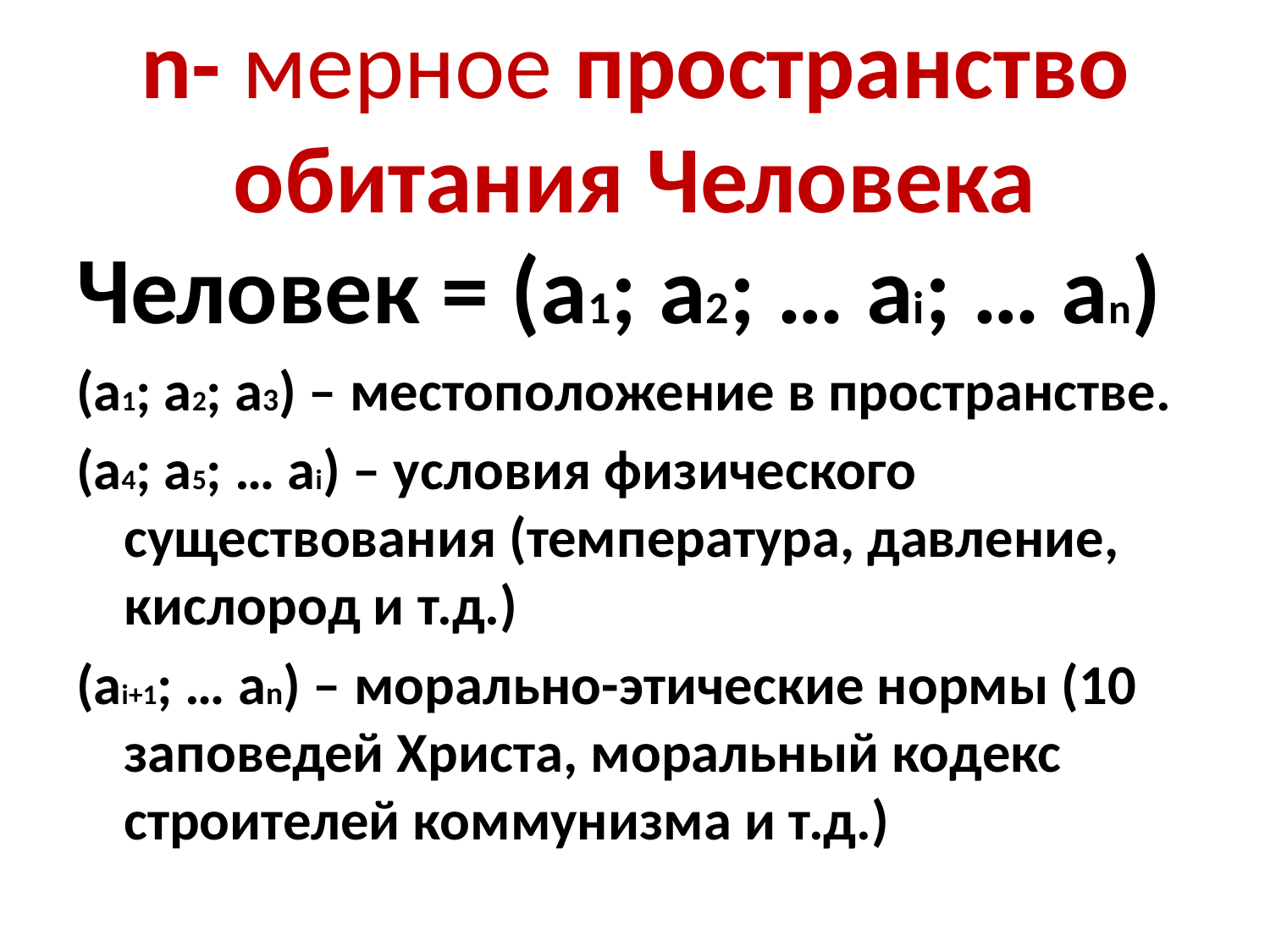

# n- мерное пространство обитания Человека
Человек = (a1; a2; … ai; … an)
(a1; a2; a3) – местоположение в пространстве.
(a4; a5; … ai) – условия физического существования (температура, давление, кислород и т.д.)
(ai+1; … an) – морально-этические нормы (10 заповедей Христа, моральный кодекс строителей коммунизма и т.д.)